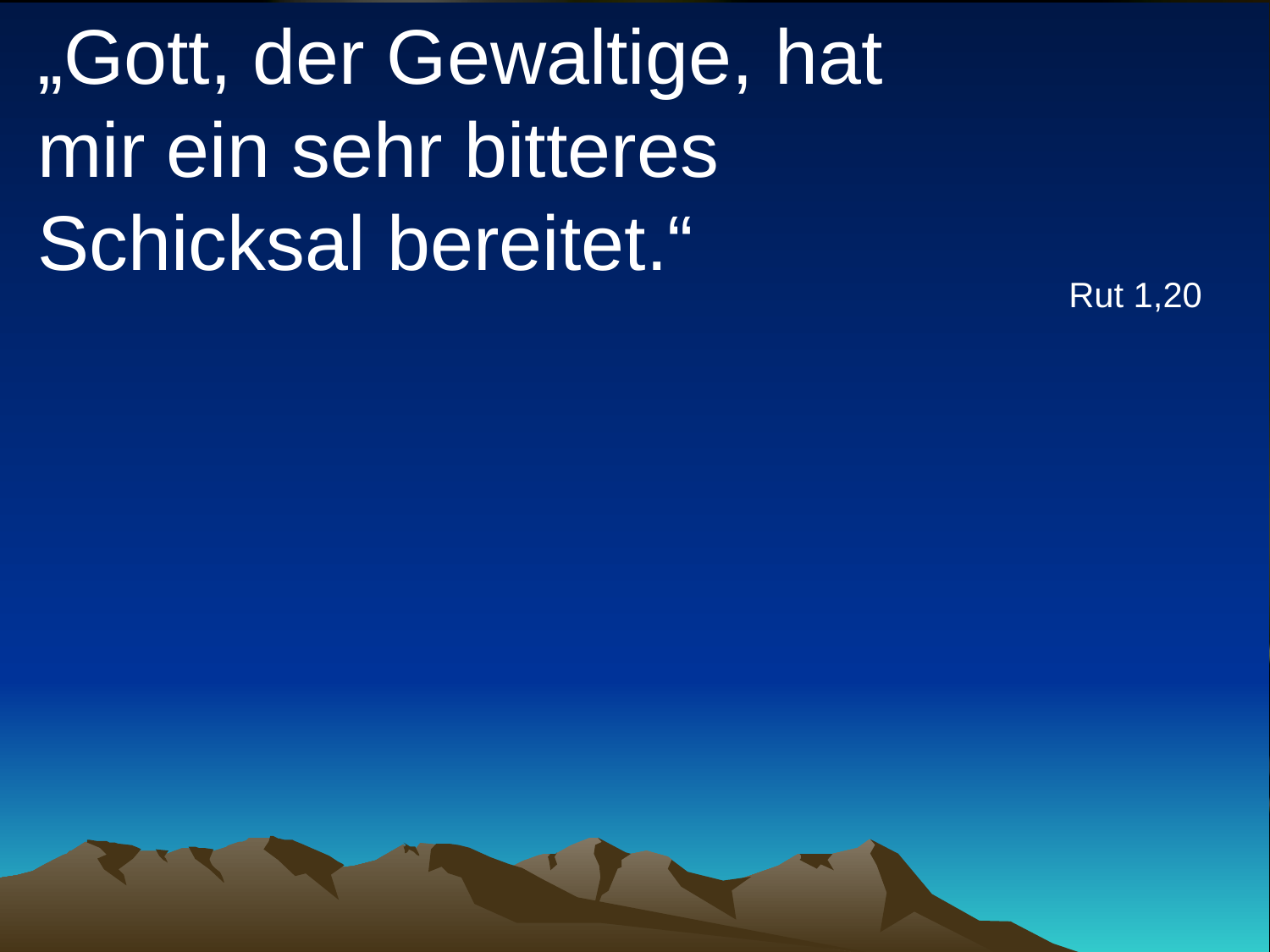

# „Gott, der Gewaltige, hat mir ein sehr bitteres Schicksal bereitet.“
Rut 1,20